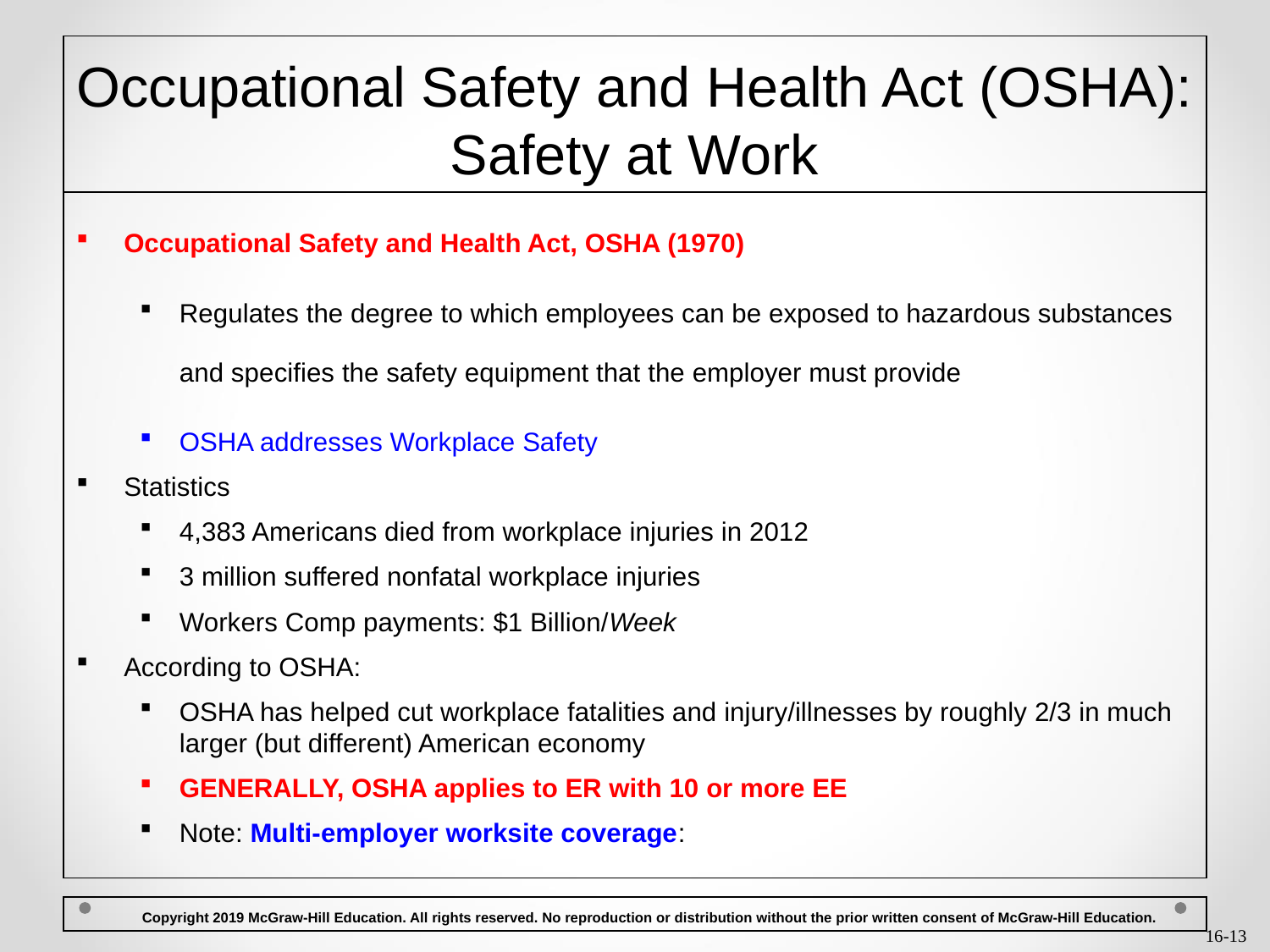

# Occupational Safety and Health Act (OSHA): Safety at Work
Occupational Safety and Health Act, OSHA (1970)
Regulates the degree to which employees can be exposed to hazardous substances and specifies the safety equipment that the employer must provide
OSHA addresses Workplace Safety
Statistics
4,383 Americans died from workplace injuries in 2012
3 million suffered nonfatal workplace injuries
Workers Comp payments: $1 Billion/Week
According to OSHA:
OSHA has helped cut workplace fatalities and injury/illnesses by roughly 2/3 in much larger (but different) American economy
GENERALLY, OSHA applies to ER with 10 or more EE
Note: Multi-employer worksite coverage:
            Copyright 2019 McGraw-Hill Education. All rights reserved. No reproduction or distribution without the prior written consent of McGraw-Hill Education.